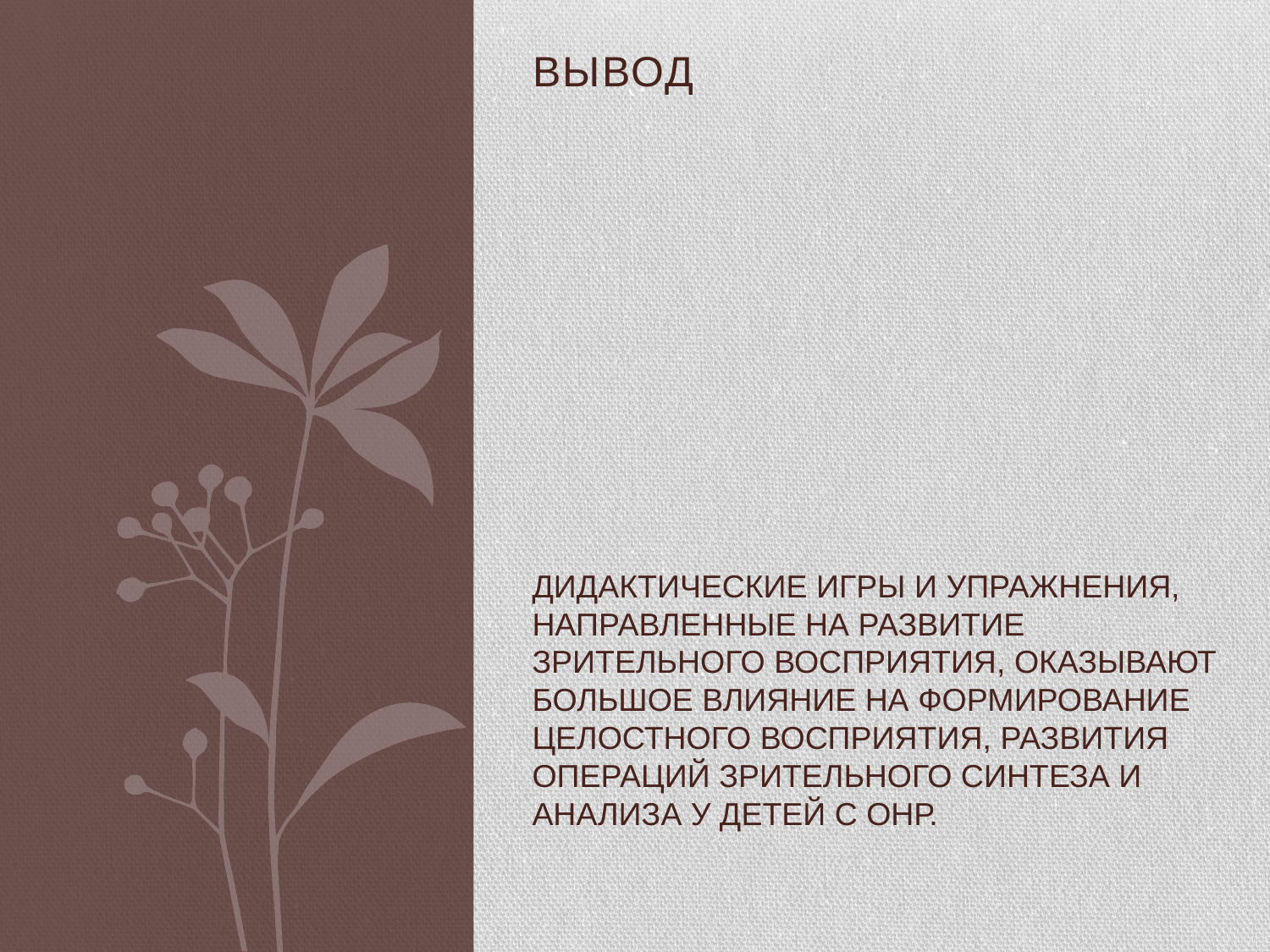

ВЫВОД
# Дидактические игры и упражнения, направленные на развитие зрительного восприятия, оказывают большое влияние на формирование целостного восприятия, развития операций зрительного синтеза и анализа у детей с ОНР.